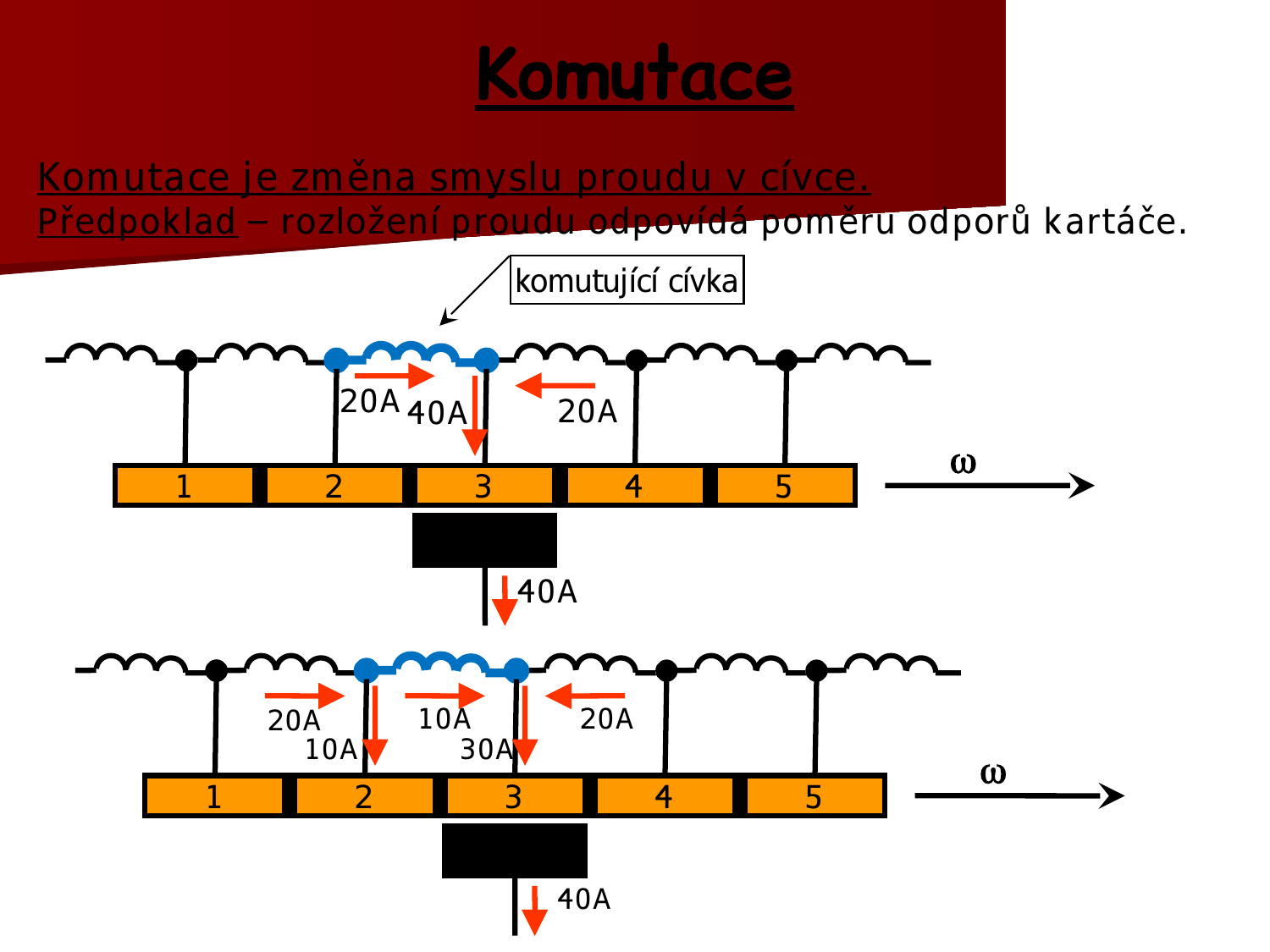

# Komutace
Komutace je změna smyslu proudu v cívce.
Předpoklad – rozložení proudu odpovídá poměru odporů kartáče.

komutující cívka

ω

1
2
3
4
5

20A

20A
40A

40A

ω

1
2
3
4
5

10A
20A
20A

10A
30A

40A